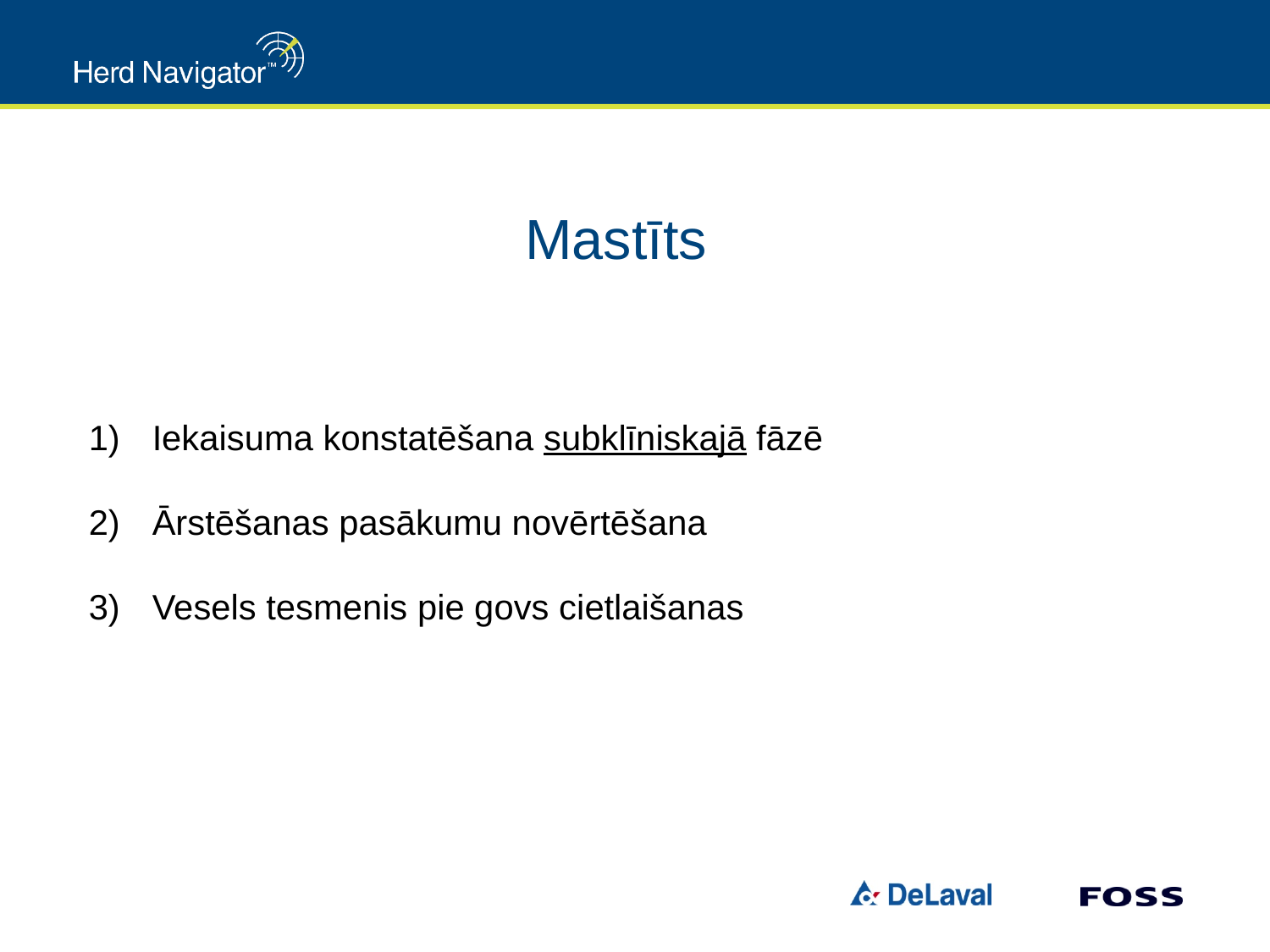

Mastīts

Iekaisuma konstatēšana subklīniskajā fāzē

Ārstēšanas pasākumu novērtēšana

Vesels tesmenis pie govs cietlaišanas